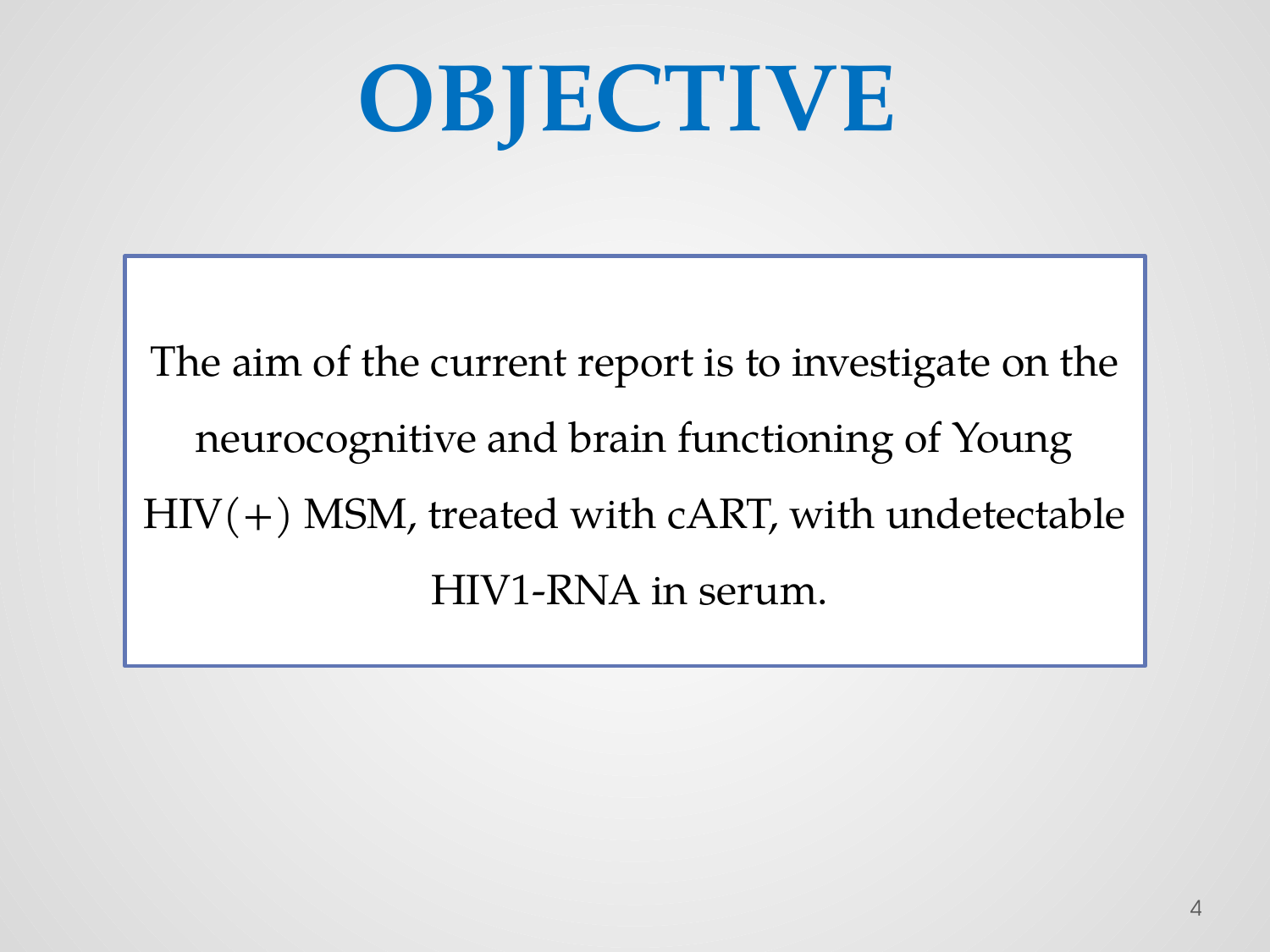

# OBJECTIVE
The aim of the current report is to investigate on the neurocognitive and brain functioning of Young HIV(+) MSM, treated with cART, with undetectable HIV1-RNA in serum.
4